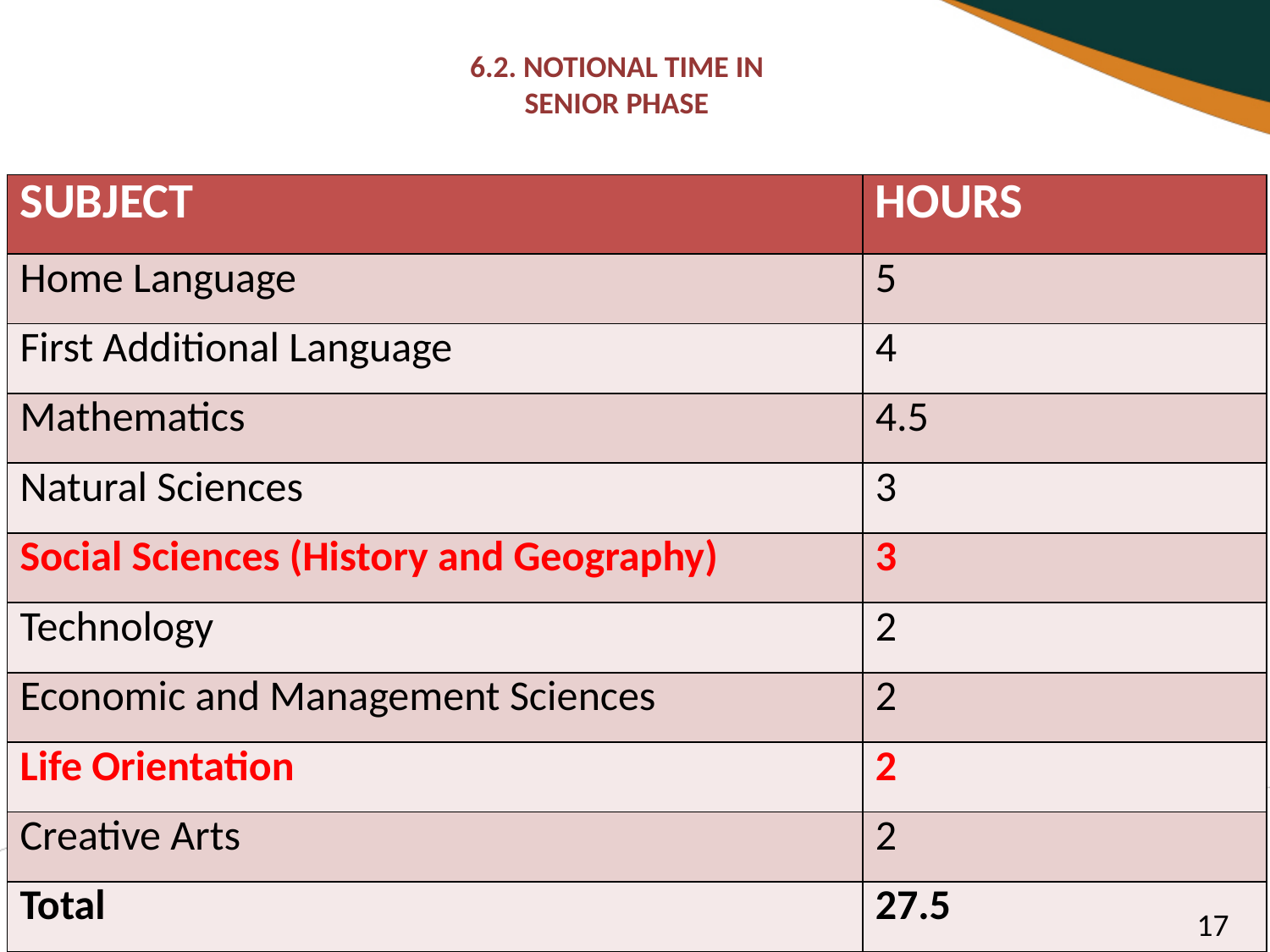

# 6.2. NOTIONAL TIME IN SENIOR PHASE
| SUBJECT | HOURS |
| --- | --- |
| Home Language | 5 |
| First Additional Language | 4 |
| Mathematics | 4.5 |
| Natural Sciences | 3 |
| Social Sciences (History and Geography) | 3 |
| Technology | 2 |
| Economic and Management Sciences | 2 |
| Life Orientation | 2 |
| Creative Arts | 2 |
| Total | 27.5 |
17